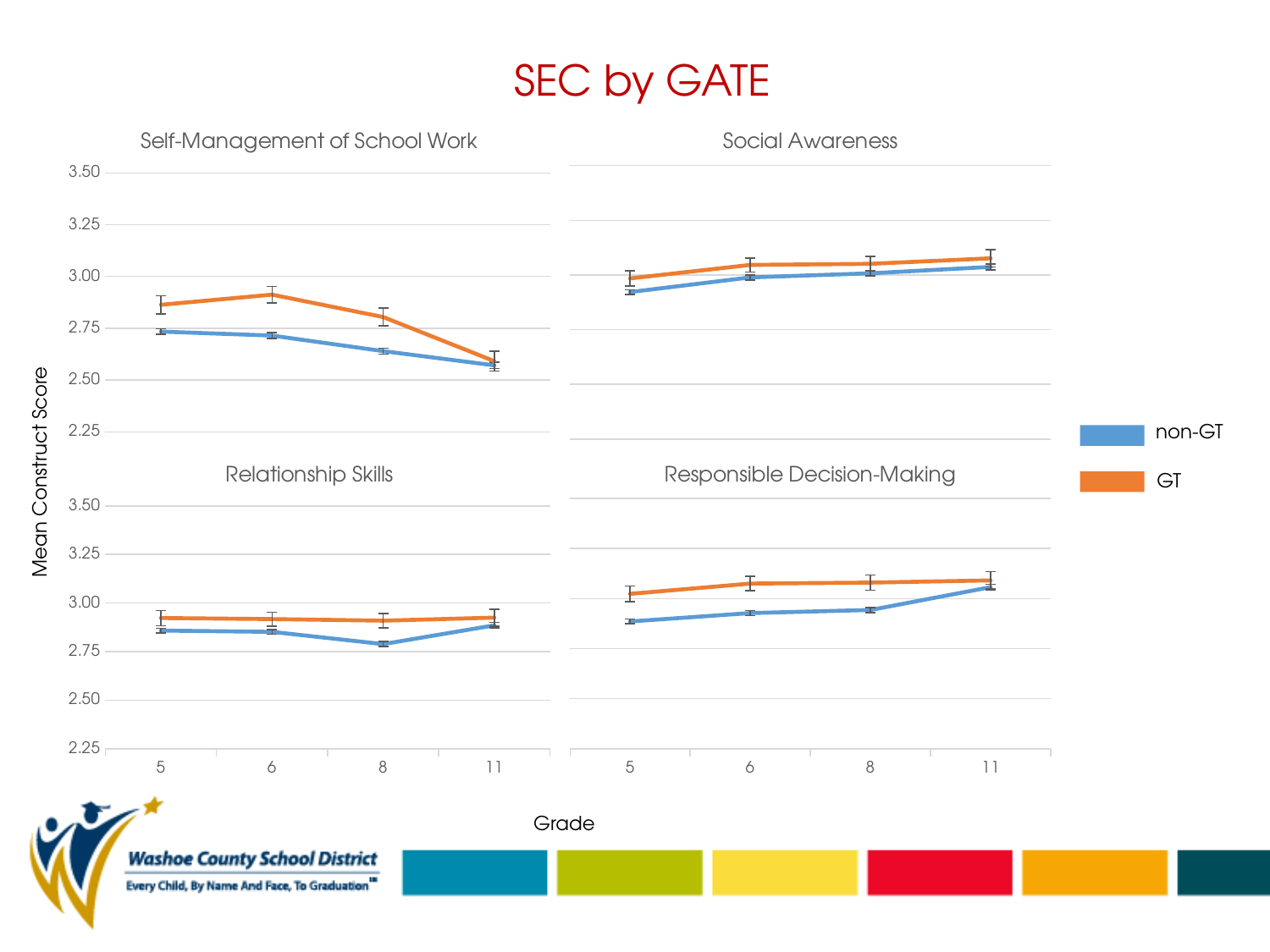

# SEC by GATE

### Chart: Self-Management of School Work

| Category | non-GT | GT |
|---|---|---|
| 5 | 2.733690239043831 | 2.863 |
| 6 | 2.714423076923083 | 2.911999999999999 |
| 8 | 2.639438157633513 | 2.804 |
| 11 | 2.570620212503091 | 2.591 |

### Chart: Social Awareness

| Category | non-GT | GT |
|---|---|---|
| 5 | 2.9217470578485 | 2.984324324324323 |
| 6 | 2.988918918918923 | 3.045945945945943 |
| 8 | 3.007714398890868 | 3.051025641025639 |
| 11 | 3.036792685940151 | 3.076158940397491 |
non-GT
Mean Construct Score

### Chart: Relationship Skills

| Category | non-GT | GT |
|---|---|---|
| 5 | 2.85779770802193 | 2.922282608695671 |
| 6 | 2.85100220485067 | 2.91704374057313 |
| 8 | 2.788095238095237 | 2.908591065292055 |
| 11 | 2.88474387527839 | 2.924282560706133 |

### Chart: Responsible Decision-Making

| Category | non-GT | GT |
|---|---|---|
| 5 | 2.885665500583039 | 3.024 |
| 6 | 2.927777777777778 | 3.075 |
| 8 | 2.943185893604302 | 3.08 |
| 11 | 3.057287800049484 | 3.091 |
GT

Grade